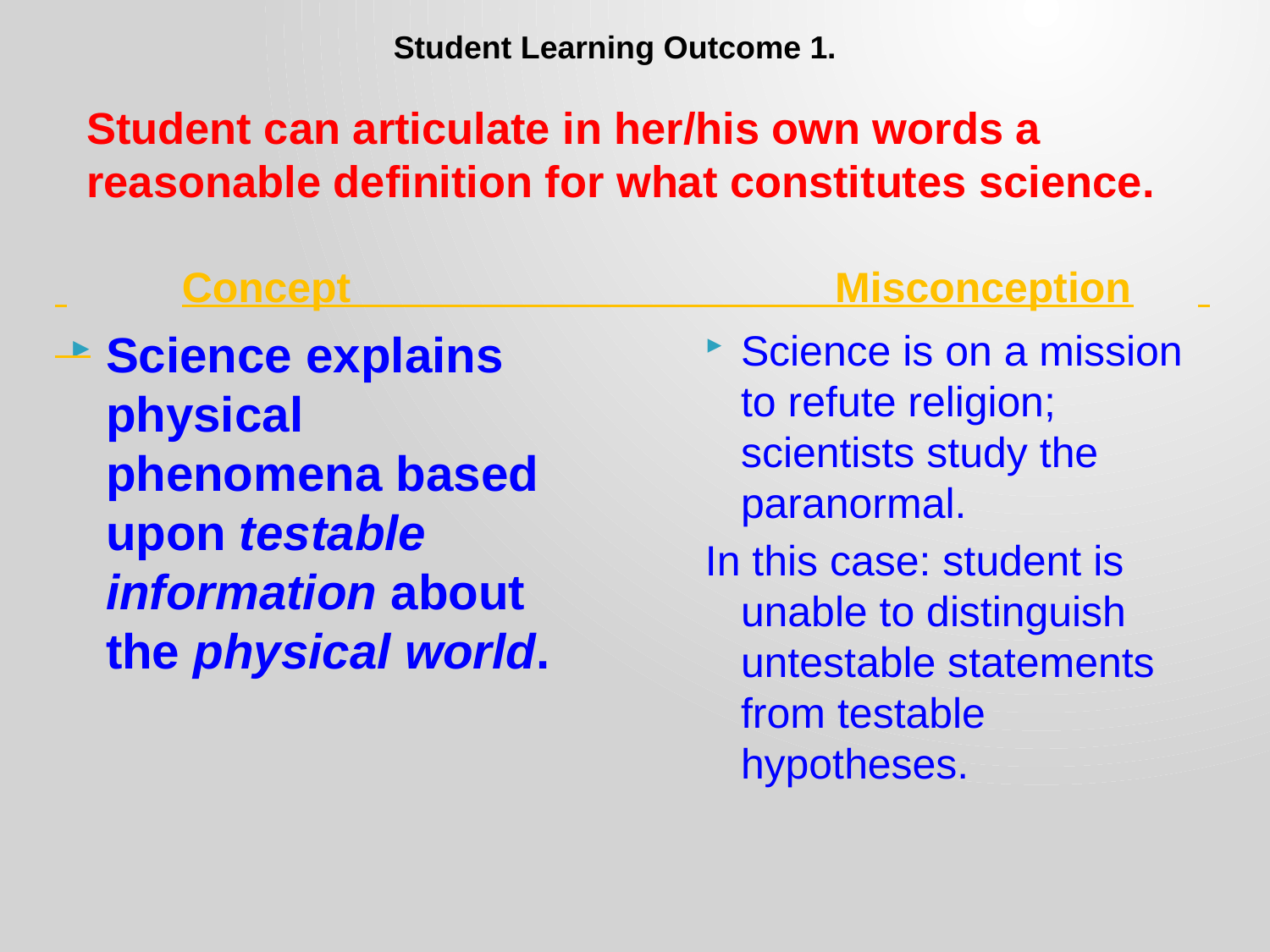

Student Learning Outcome 1.
Student can articulate in her/his own words a reasonable definition for what constitutes science.
 	Concept                                         Misconception
Science explains physical phenomena based upon testable information about the physical world.
Science is on a mission to refute religion; scientists study the paranormal.
In this case: student is unable to distinguish untestable statements from testable hypotheses.